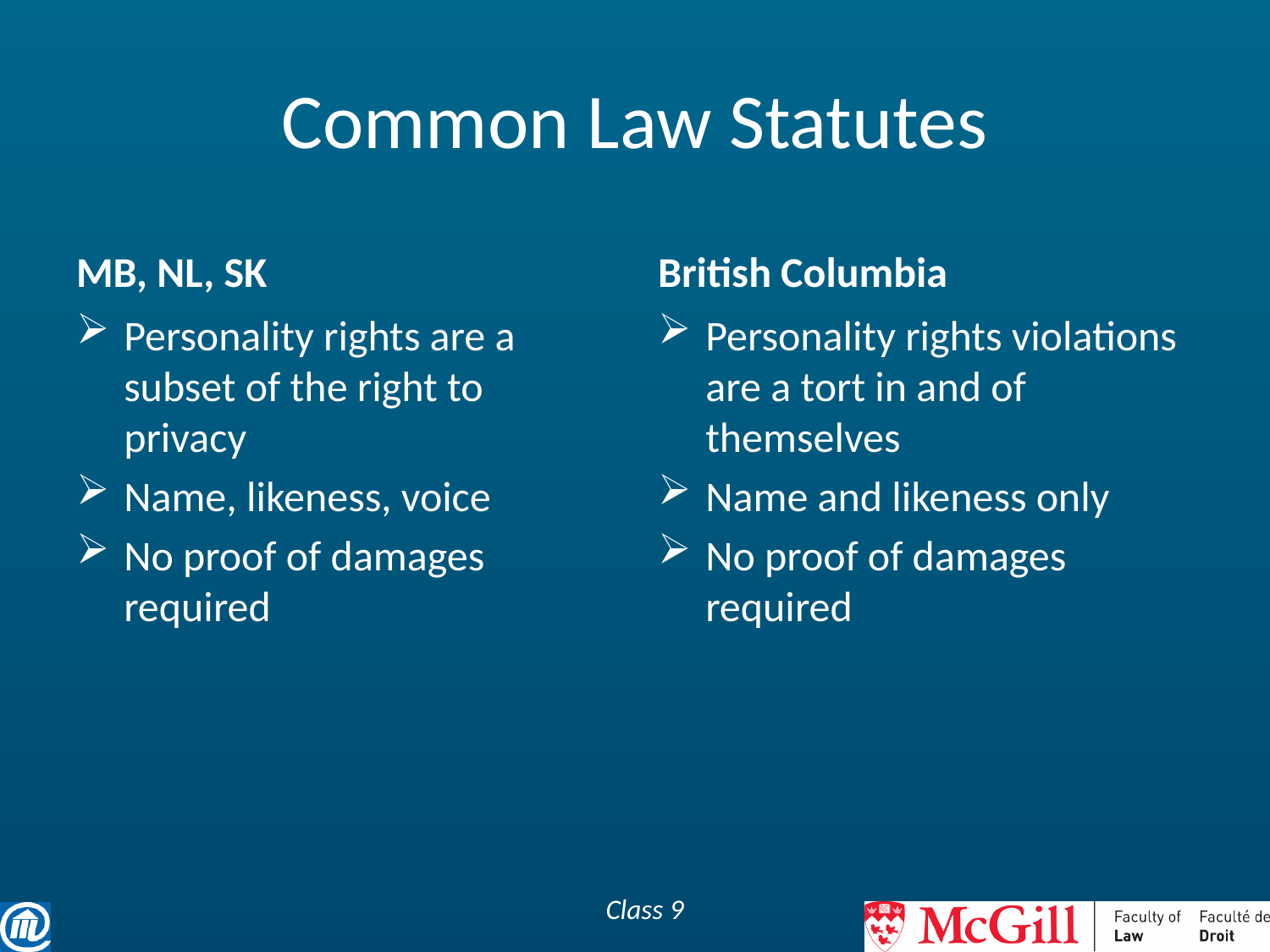

# Common Law Statutes
MB, NL, SK
British Columbia
Personality rights are a subset of the right to privacy
Name, likeness, voice
No proof of damages required

Personality rights violations are a tort in and of themselves
Name and likeness only
No proof of damages required
Class 9